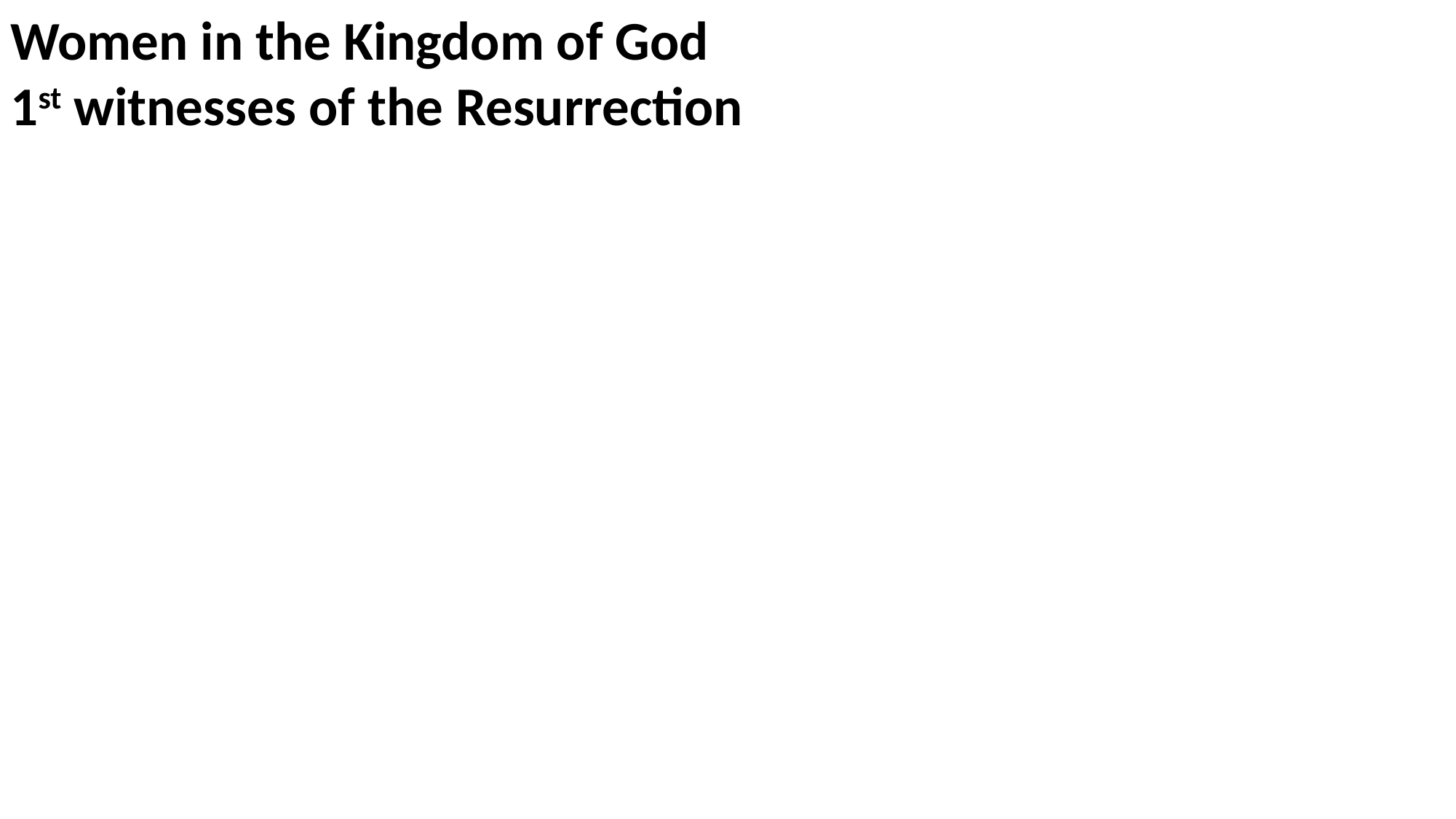

Women in the Kingdom of God
1st witnesses of the Resurrection